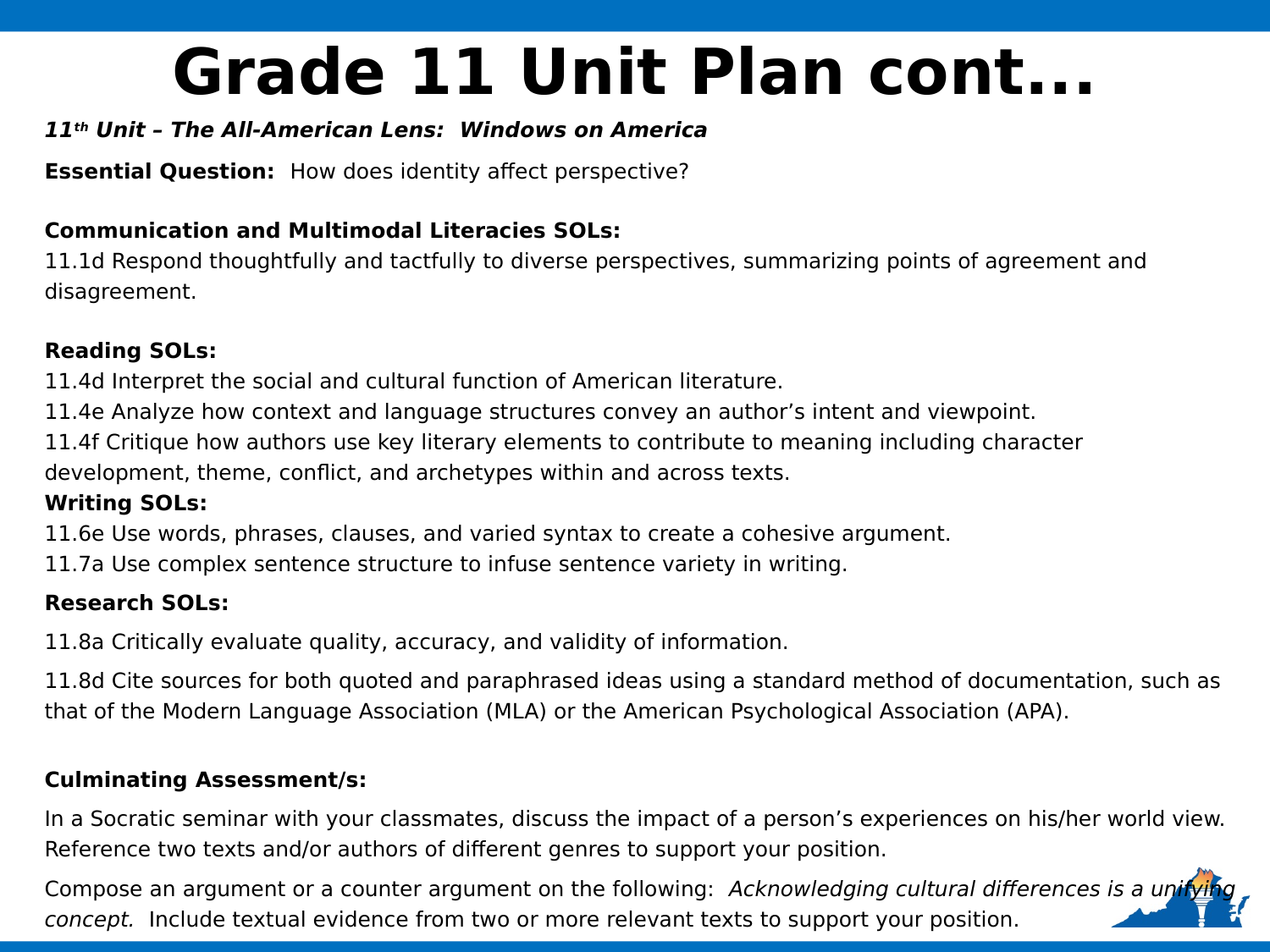

# Grade 11 Unit Plan cont...
11th Unit – The All-American Lens:  Windows on America
Essential Question:  How does identity affect perspective?

Communication and Multimodal Literacies SOLs:
11.1d Respond thoughtfully and tactfully to diverse perspectives, summarizing points of agreement and disagreement.

Reading SOLs:
11.4d Interpret the social and cultural function of American literature.
11.4e Analyze how context and language structures convey an author’s intent and viewpoint.
11.4f Critique how authors use key literary elements to contribute to meaning including character development, theme, conflict, and archetypes within and across texts.
Writing SOLs:
11.6e Use words, phrases, clauses, and varied syntax to create a cohesive argument.
11.7a Use complex sentence structure to infuse sentence variety in writing.
Research SOLs:
11.8a Critically evaluate quality, accuracy, and validity of information.
11.8d Cite sources for both quoted and paraphrased ideas using a standard method of documentation, such as that of the Modern Language Association (MLA) or the American Psychological Association (APA).

Culminating Assessment/s:
In a Socratic seminar with your classmates, discuss the impact of a person’s experiences on his/her world view.  Reference two texts and/or authors of different genres to support your position.
Compose an argument or a counter argument on the following:  Acknowledging cultural differences is a unifying concept.  Include textual evidence from two or more relevant texts to support your position.